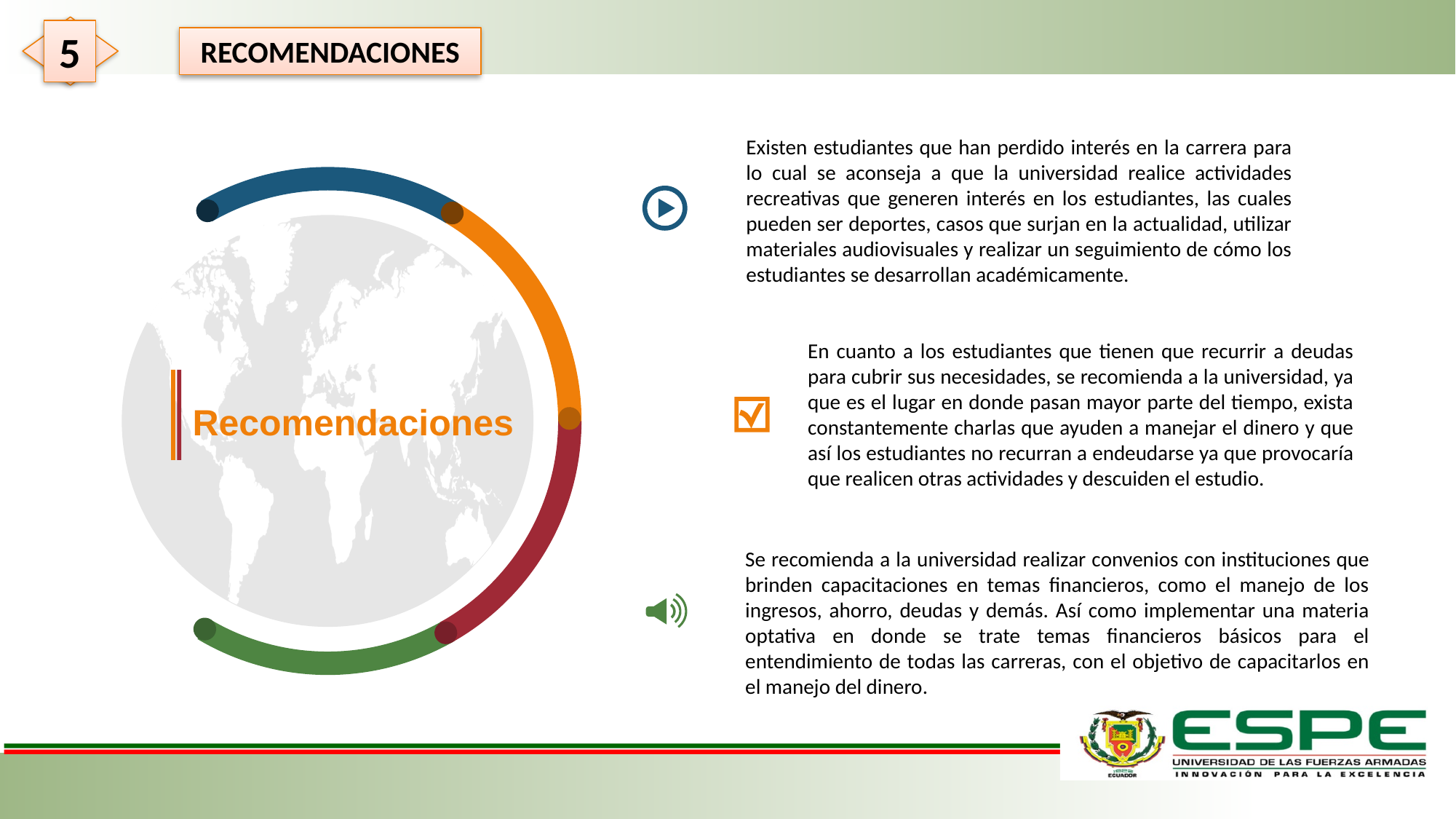

5
RECOMENDACIONES
Existen estudiantes que han perdido interés en la carrera para lo cual se aconseja a que la universidad realice actividades recreativas que generen interés en los estudiantes, las cuales pueden ser deportes, casos que surjan en la actualidad, utilizar materiales audiovisuales y realizar un seguimiento de cómo los estudiantes se desarrollan académicamente.

En cuanto a los estudiantes que tienen que recurrir a deudas para cubrir sus necesidades, se recomienda a la universidad, ya que es el lugar en donde pasan mayor parte del tiempo, exista constantemente charlas que ayuden a manejar el dinero y que así los estudiantes no recurran a endeudarse ya que provocaría que realicen otras actividades y descuiden el estudio.

Recomendaciones

Se recomienda a la universidad realizar convenios con instituciones que brinden capacitaciones en temas financieros, como el manejo de los ingresos, ahorro, deudas y demás. Así como implementar una materia optativa en donde se trate temas financieros básicos para el entendimiento de todas las carreras, con el objetivo de capacitarlos en el manejo del dinero.